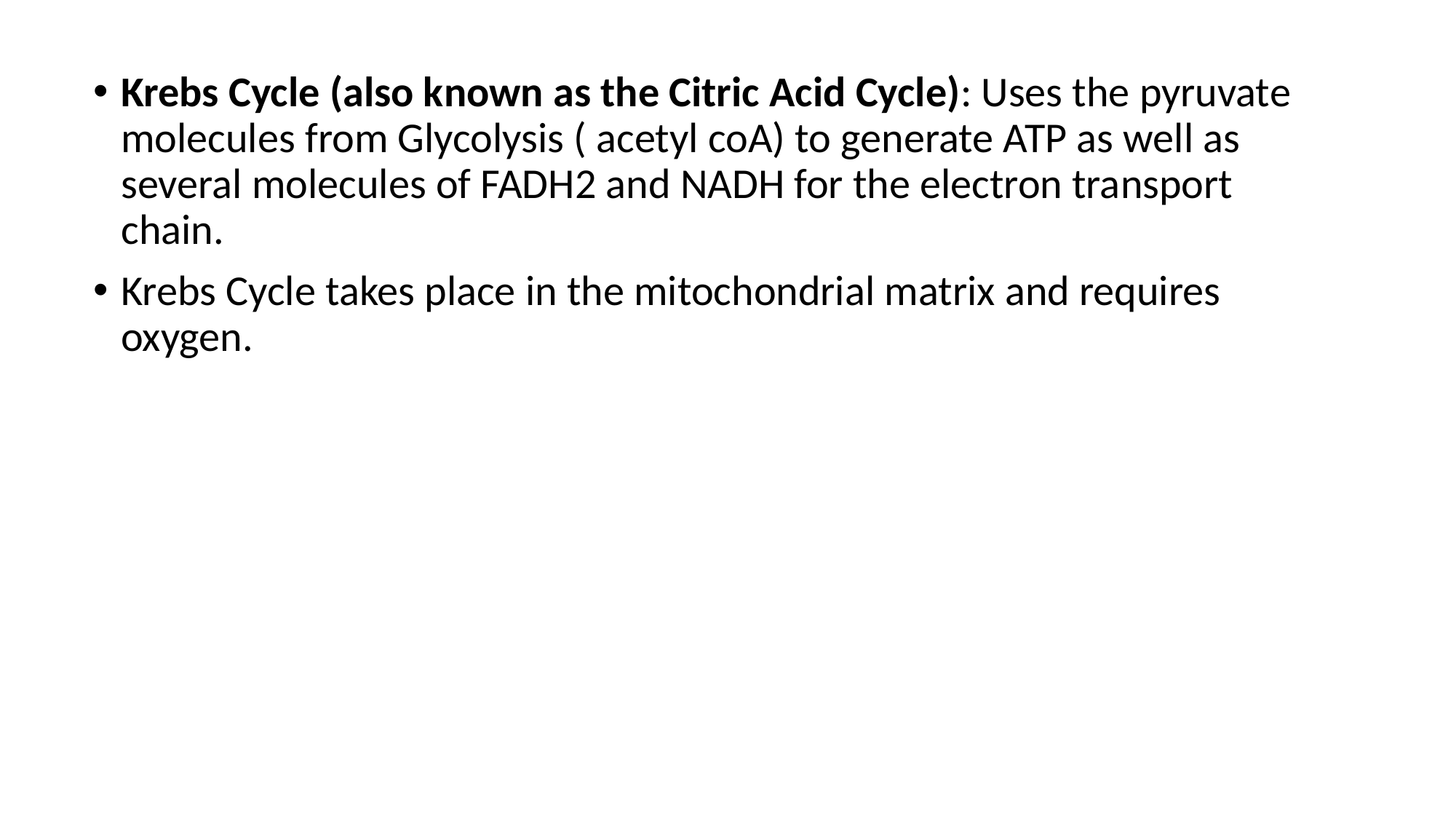

Krebs Cycle (also known as the Citric Acid Cycle): Uses the pyruvate molecules from Glycolysis ( acetyl coA) to generate ATP as well as several molecules of FADH2 and NADH for the electron transport chain.
Krebs Cycle takes place in the mitochondrial matrix and requires oxygen.